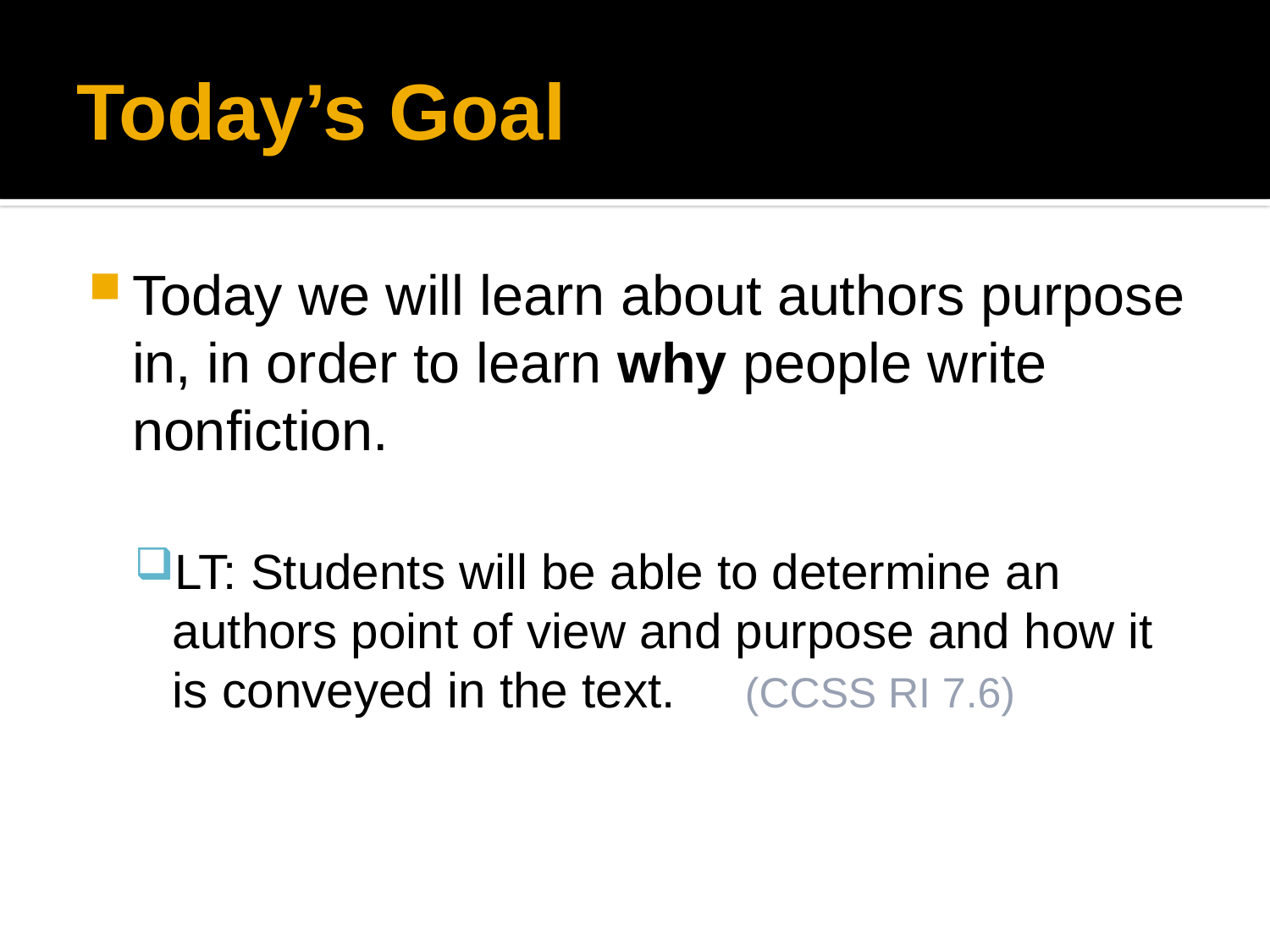

# Today’s Goal
Today we will learn about authors purpose in, in order to learn why people write nonfiction.

LT: Students will be able to determine an authors point of view and purpose and how it is conveyed in the text.     (CCSS RI 7.6)